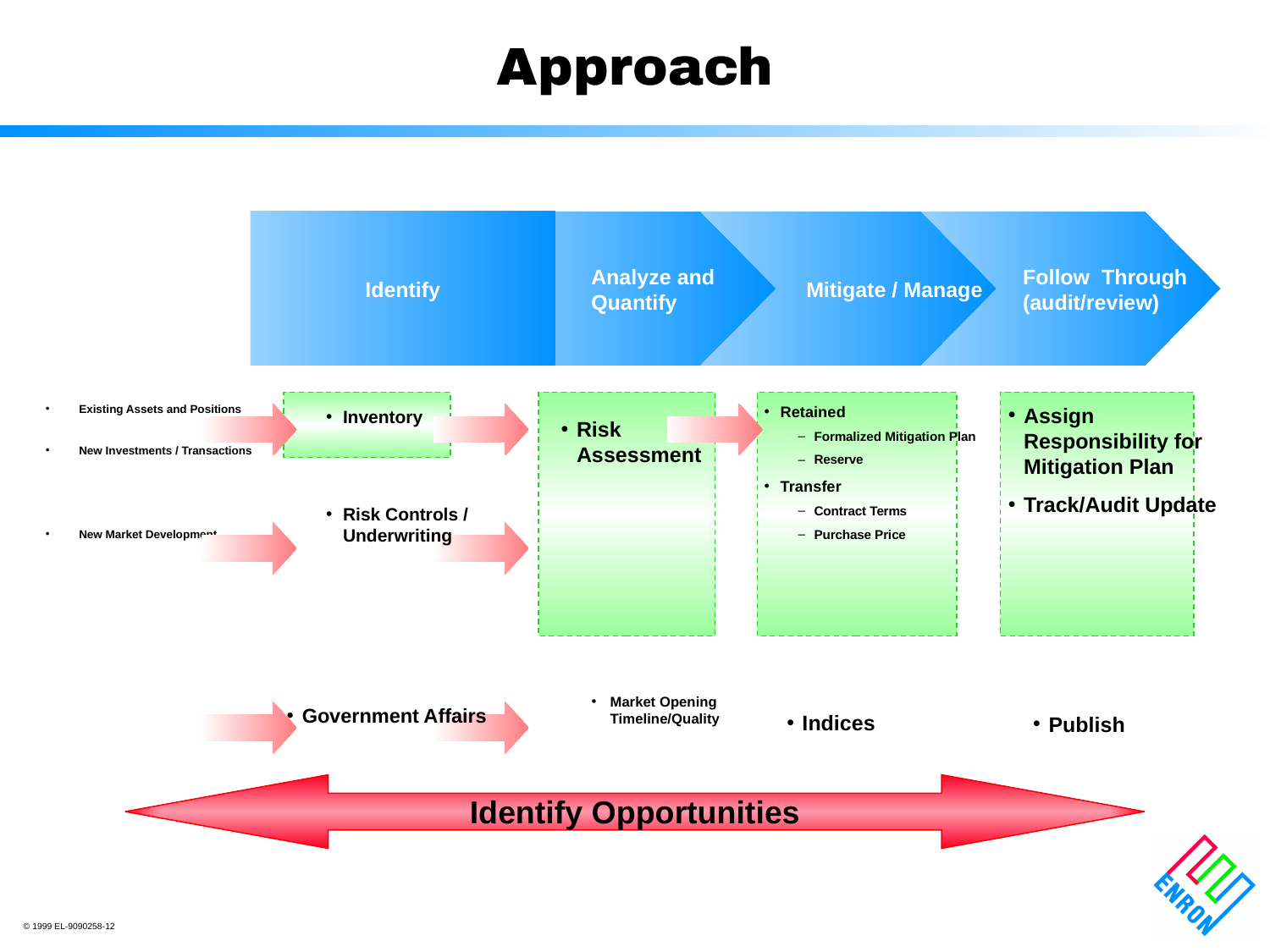

# Approach
Identify

Analyze and Quantify
Mitigate / Manage
Follow  Through (audit/review)

Existing Assets and Positions

New Investments / Transactions

New Market Development
Retained
Formalized Mitigation Plan
Reserve
Transfer
Contract Terms
Purchase Price

Assign Responsibility for Mitigation Plan
Track/Audit Update
Inventory

Risk Controls / Underwriting

Risk Assessment

Government Affairs

Market Opening Timeline/Quality

Indices
Publish
Identify Opportunities